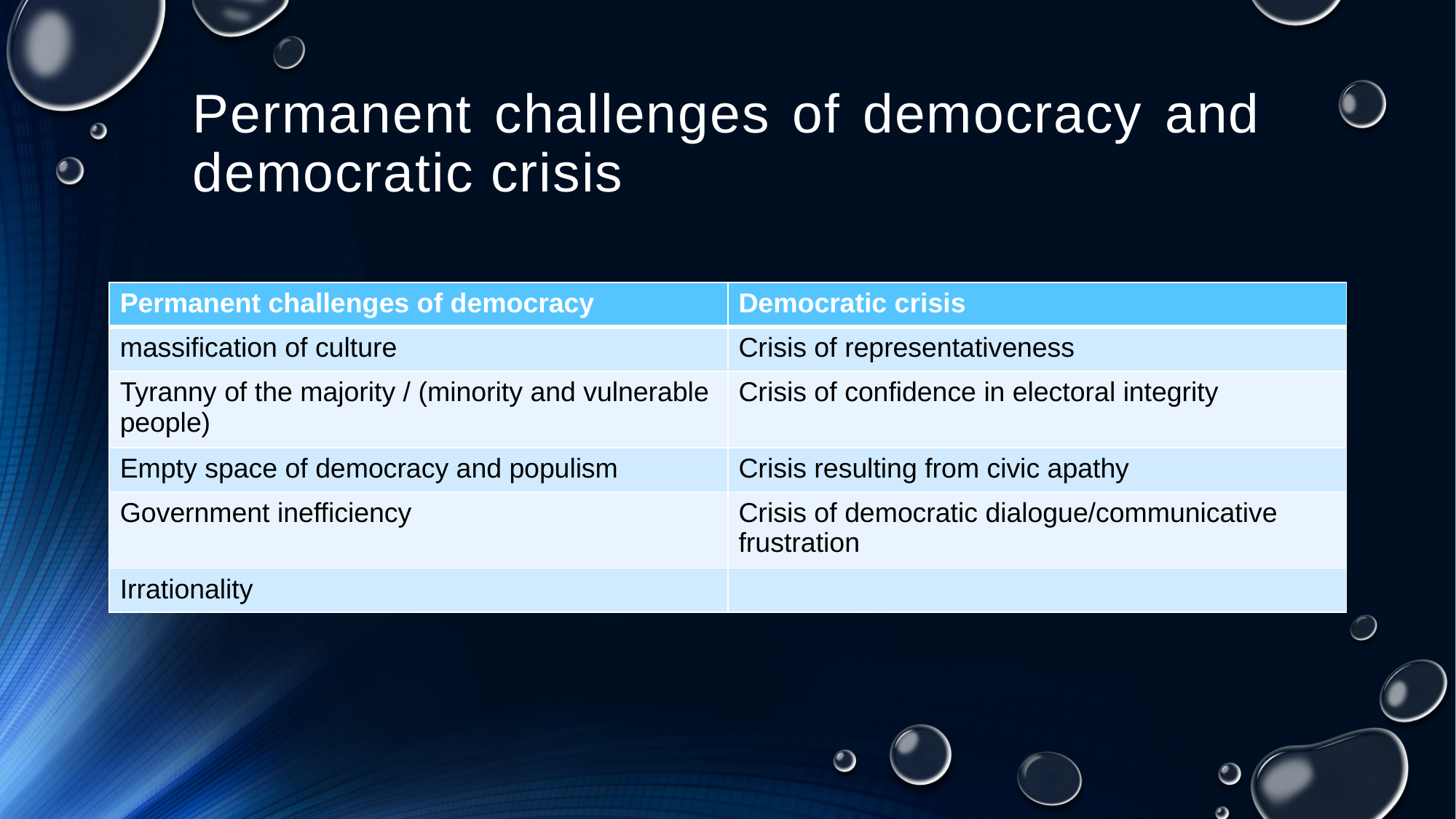

# Permanent challenges of democracy and democratic crisis
| Permanent challenges of democracy | Democratic crisis |
| --- | --- |
| massification of culture | Crisis of representativeness |
| Tyranny of the majority / (minority and vulnerable people) | Crisis of confidence in electoral integrity |
| Empty space of democracy and populism | Crisis resulting from civic apathy |
| Government inefficiency | Crisis of democratic dialogue/communicative frustration |
| Irrationality |  |